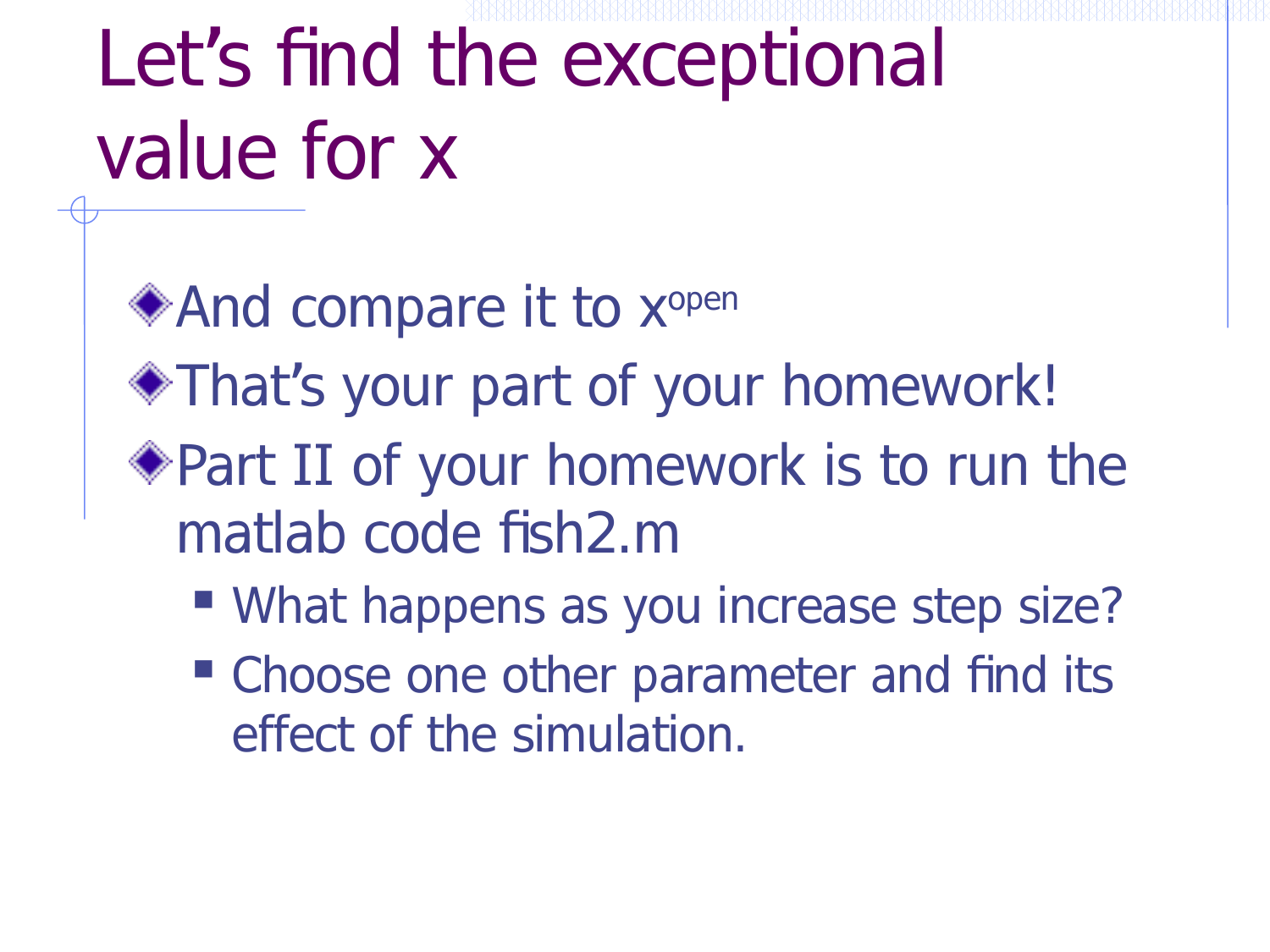

# Let’s find the exceptional value for x
And compare it to xopen
That’s your part of your homework!
Part II of your homework is to run the matlab code fish2.m
What happens as you increase step size?
Choose one other parameter and find its effect of the simulation.